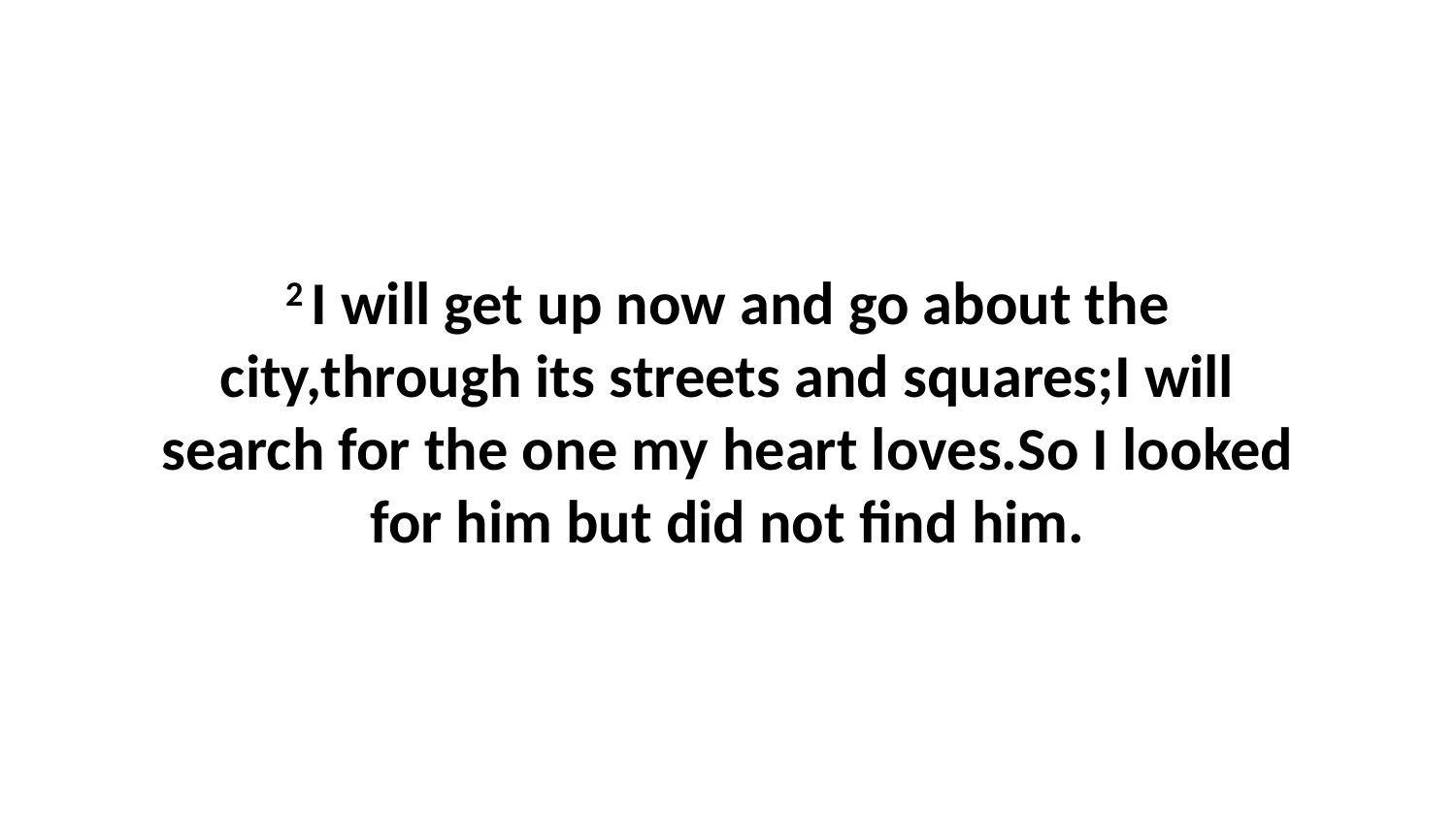

2 I will get up now and go about the city,through its streets and squares;I will search for the one my heart loves.So I looked for him but did not find him.